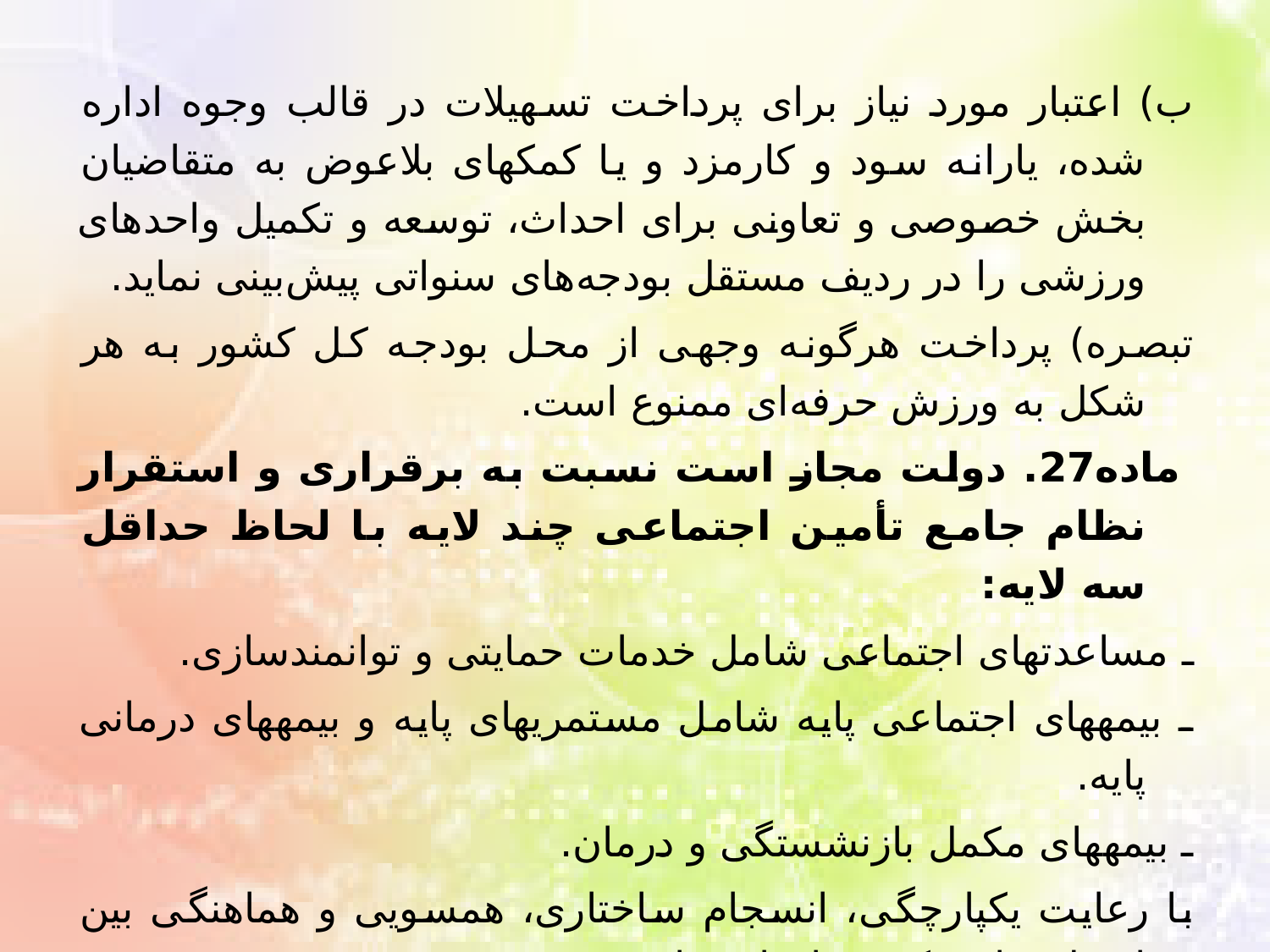

ب) اعتبار مورد نیاز برای پرداخت تسهیلات در قالب وجوه اداره شده، یارانه سود و کارمزد و یا کمکهای بلاعوض به متقاضیان بخش خصوصی و تعاونی برای احداث، توسعه و تکمیل واحدهای ورزشی را در ردیف مستقل بودجه‌های سنواتی پیش‌بینی نماید.
تبصره) پرداخت هرگونه وجهی از محل بودجه کل کشور به هر شکل به ورزش حرفه‌ای ممنوع است.
 ماده27. دولت مجاز است نسبت به برقراری و استقرار نظام جامع تأمین اجتماعی چند لایه با لحاظ حداقل سه لایه:
ـ مساعدتهای اجتماعی شامل خدمات حمایتی و توانمندسازی.
ـ بیمه‎های اجتماعی پایه شامل مستمری‎های پایه و بیمه‎های درمانی پایه.
ـ بیمه‎های مکمل بازنشستگی و درمان.
با رعایت یکپارچگی، انسجام ساختاری، همسویی و هماهنگی بین این لایه‎ها در کشور اقدام نماید.
آئین‎نامه اجرائی این ماده به تصویب هیأت وزیران می‎رسد.